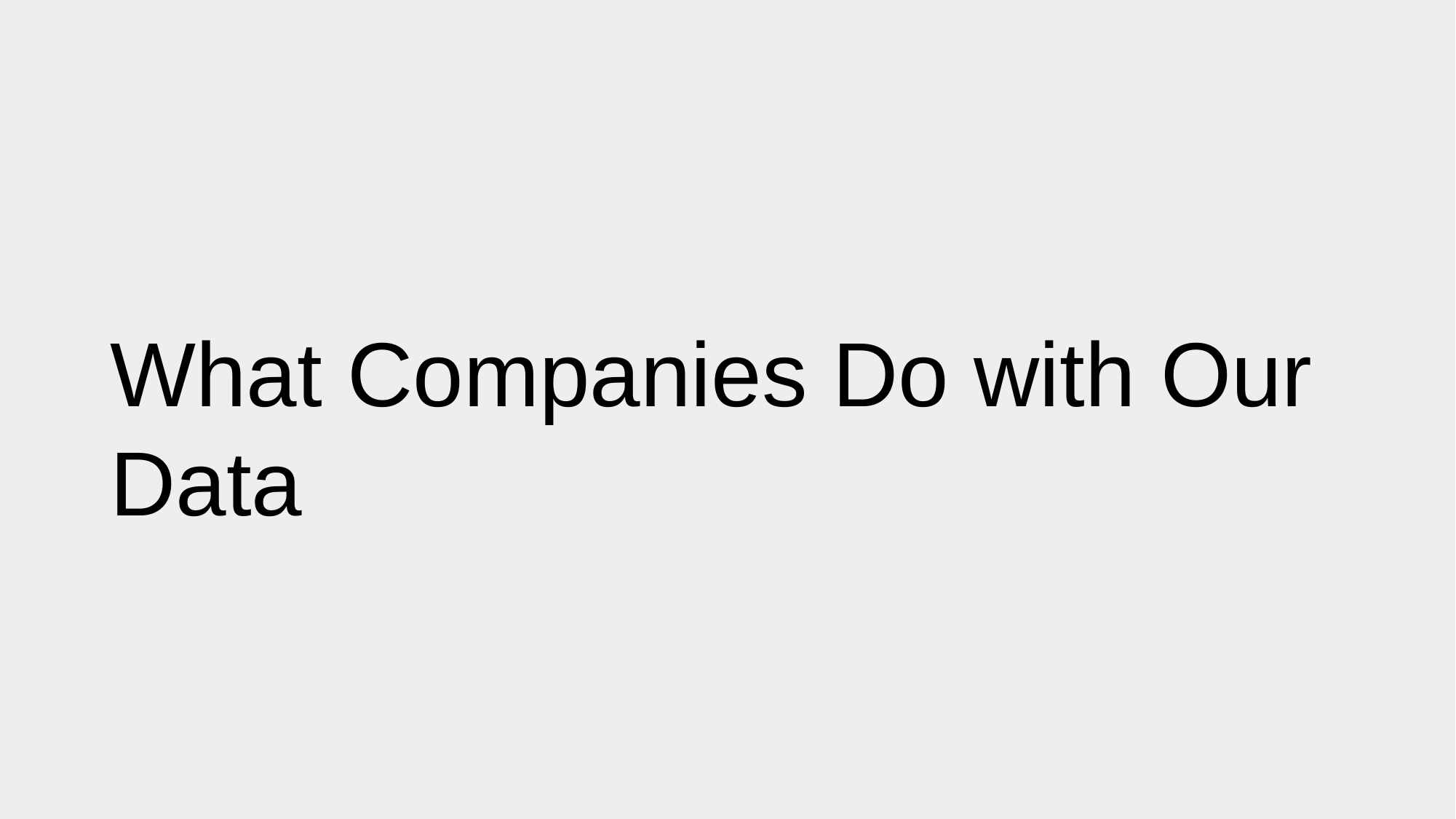

# What Companies Do with Our Data